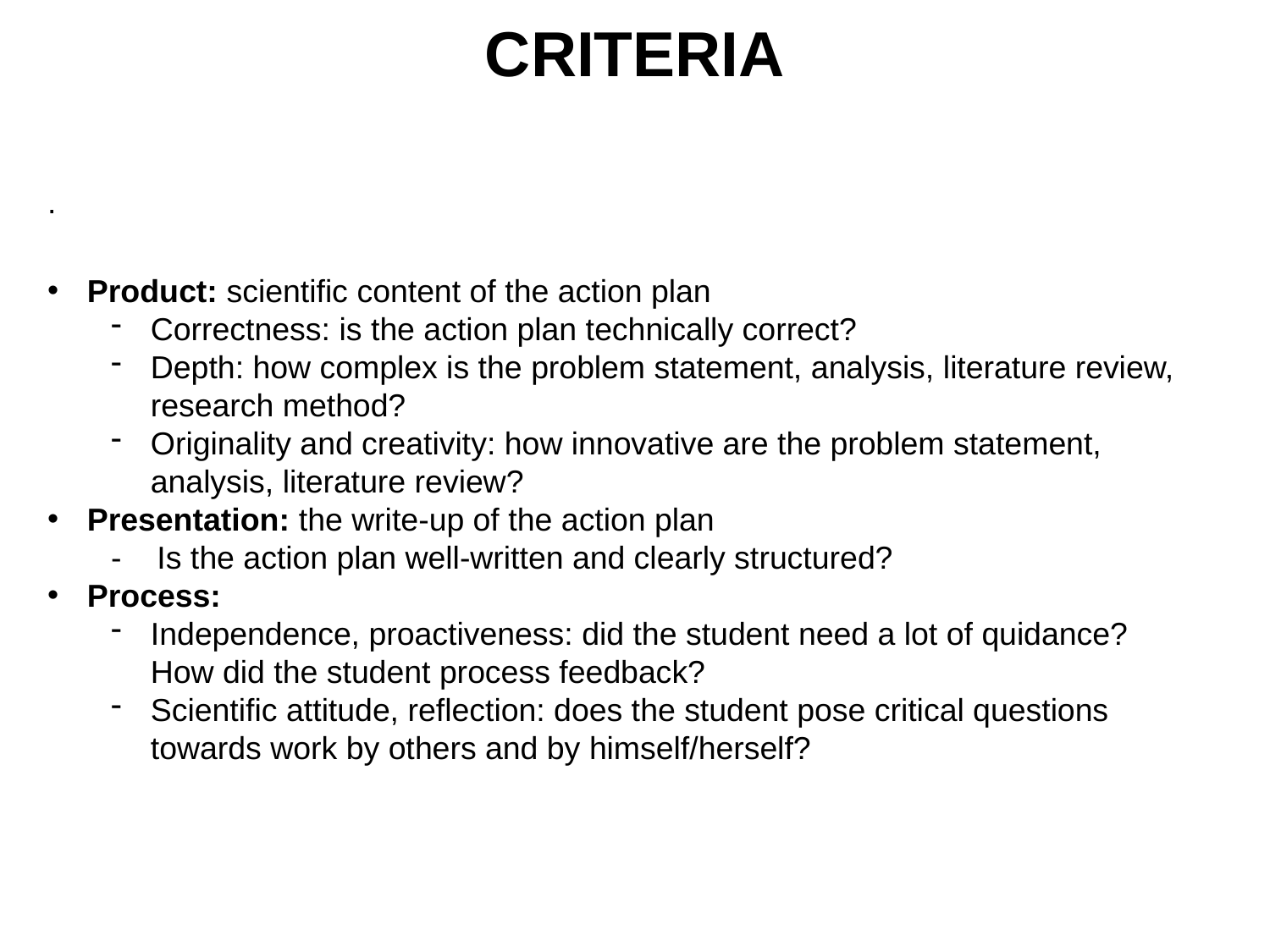

# CRITERIA
.

Product: scientific content of the action plan
Correctness: is the action plan technically correct?
Depth: how complex is the problem statement, analysis, literature review, research method?
Originality and creativity: how innovative are the problem statement, analysis, literature review?
Presentation: the write-up of the action plan
-    Is the action plan well-written and clearly structured?
Process:
Independence, proactiveness: did the student need a lot of quidance? How did the student process feedback?
Scientific attitude, reflection: does the student pose critical questions towards work by others and by himself/herself?